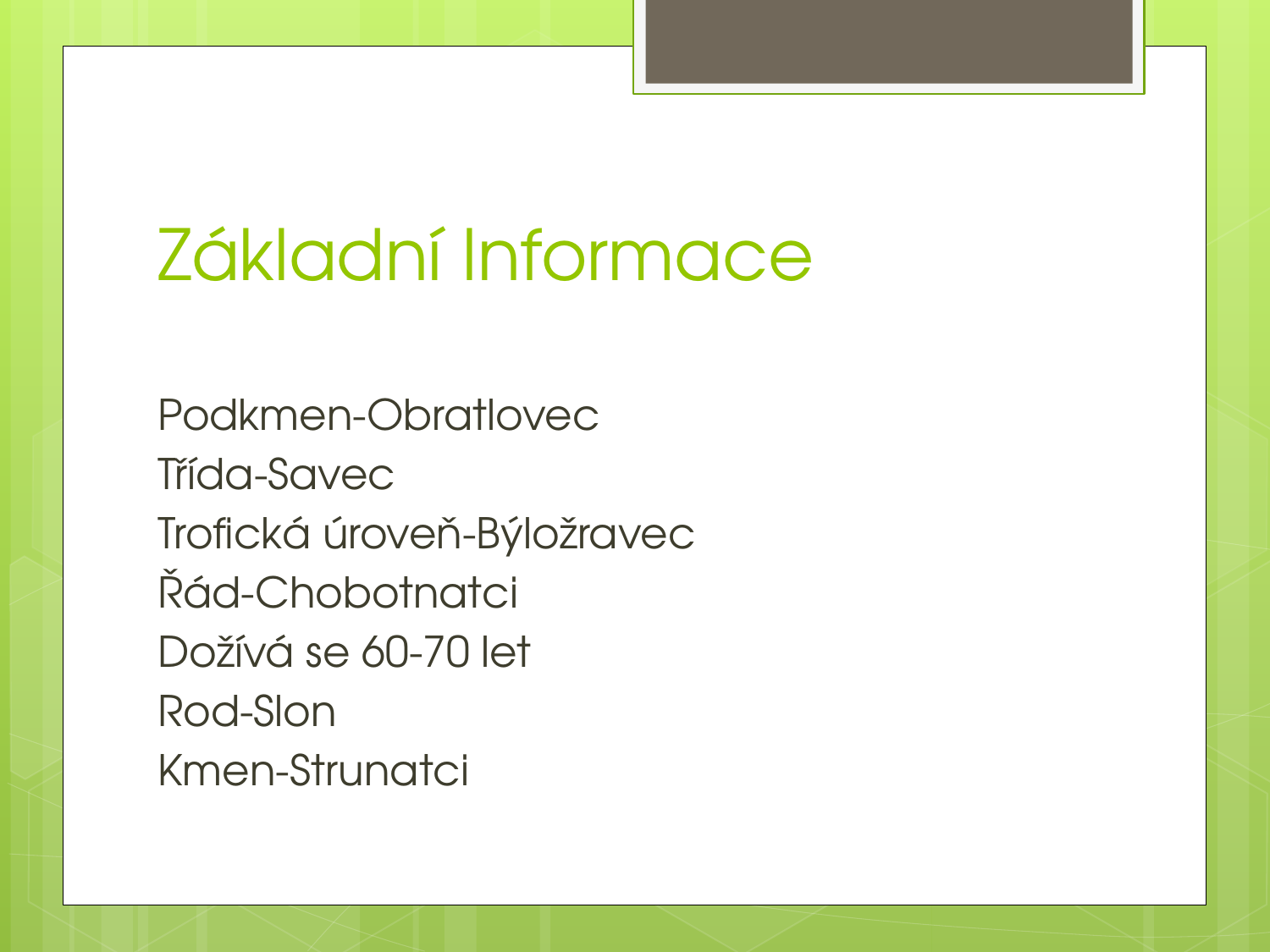

# Základní Informace

Podkmen-Obratlovec
Třída-Savec
Trofická úroveň-Býložravec
Řád-Chobotnatci
Dožívá se 60-70 let
Rod-Slon
Kmen-Strunatci